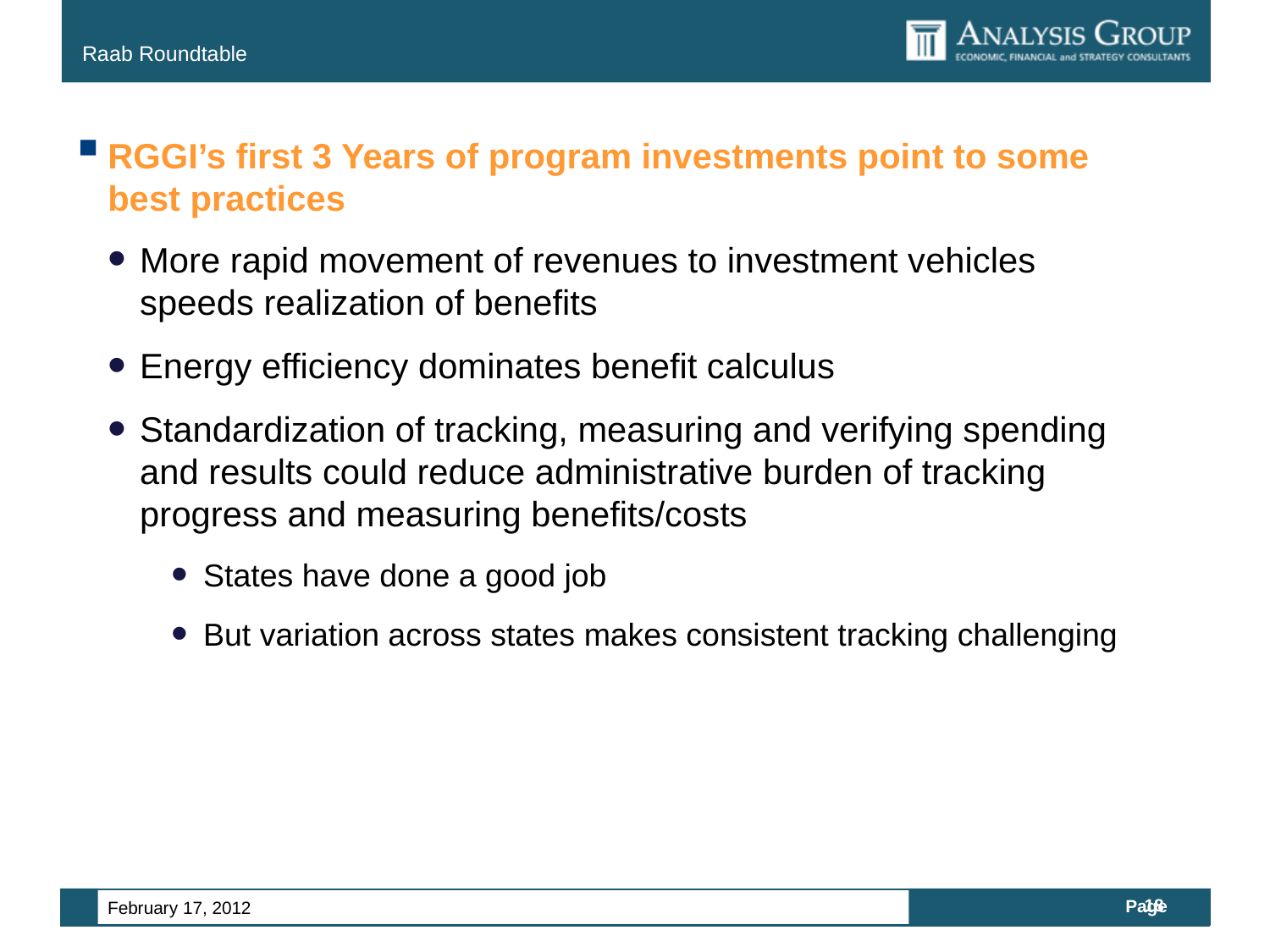

RGGI’s first 3 Years of program investments point to some best practices
More rapid movement of revenues to investment vehicles speeds realization of benefits
Energy efficiency dominates benefit calculus
Standardization of tracking, measuring and verifying spending and results could reduce administrative burden of tracking progress and measuring benefits/costs
States have done a good job
But variation across states makes consistent tracking challenging